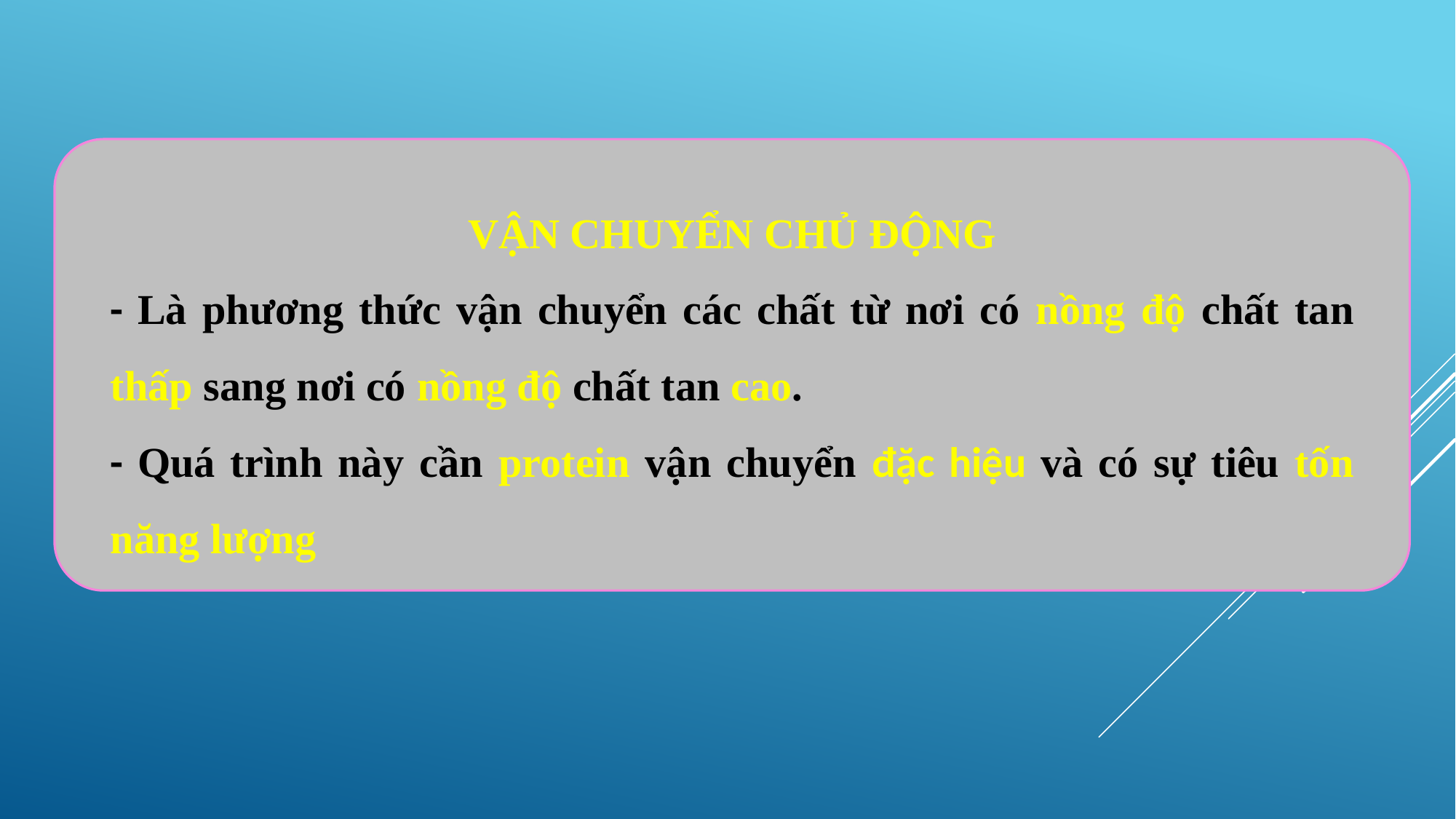

VẬN CHUYỂN CHỦ ĐỘNG
- Là phương thức vận chuyển các chất từ nơi có nồng độ chất tan thấp sang nơi có nồng độ chất tan cao.
- Quá trình này cần protein vận chuyển đặc hiệu và có sự tiêu tốn năng lượng